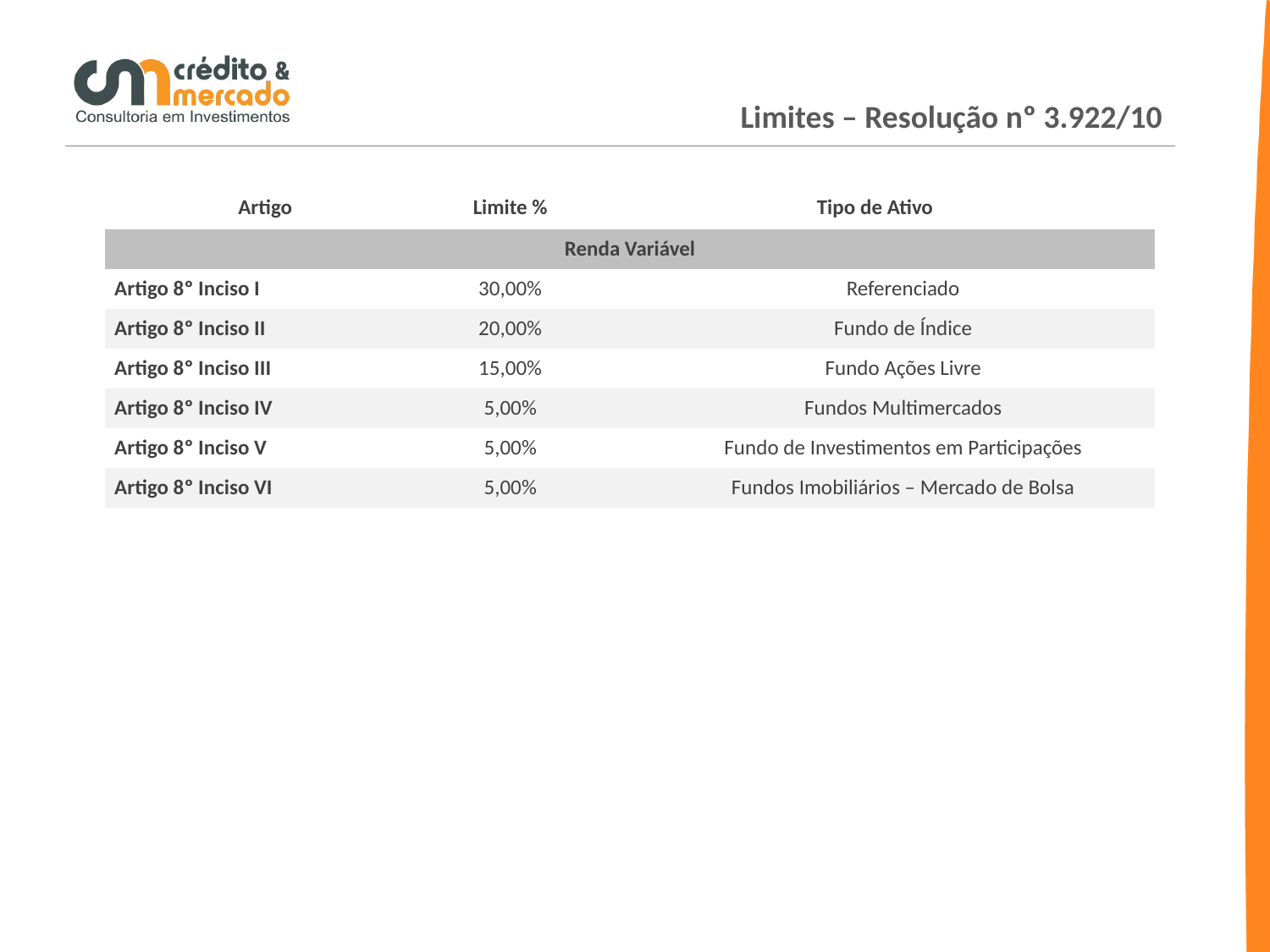

Limites – Resolução nº 3.922/10

| Artigo | Limite % | Tipo de Ativo |  |
| --- | --- | --- | --- |
| Renda Variável |  |  |  |
| Artigo 8º Inciso I | 30,00% |  | Referenciado |
| Artigo 8º Inciso II | 20,00% |  | Fundo de Índice |
| Artigo 8º Inciso III | 15,00% |  | Fundo Ações Livre |
| Artigo 8º Inciso IV | 5,00% |  | Fundos Multimercados |
| Artigo 8º Inciso V | 5,00% |  | Fundo de Investimentos em Participações |
| Artigo 8º Inciso VI | 5,00% |  | Fundos Imobiliários – Mercado de Bolsa |